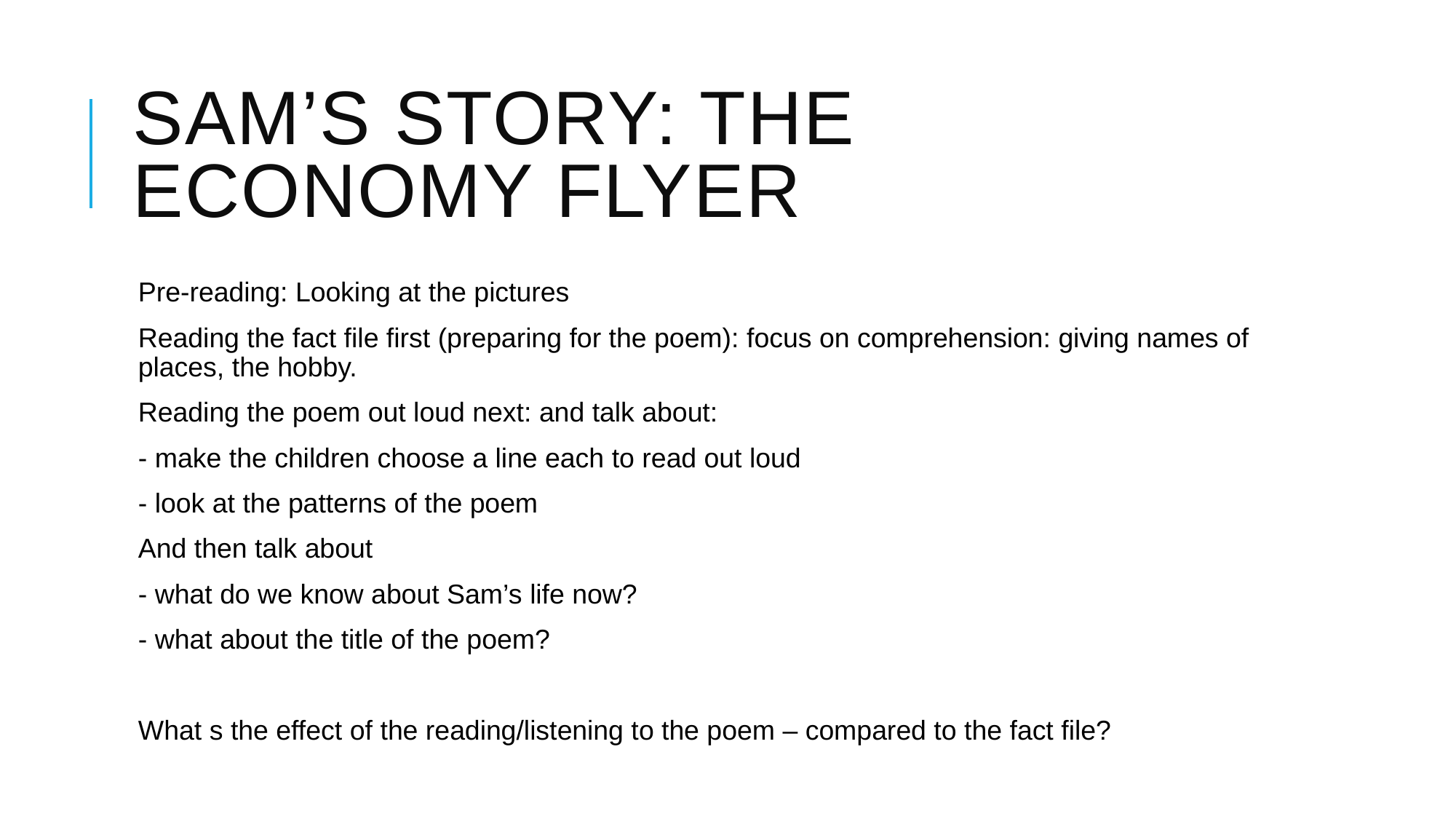

# Sam’s story: the economy flyer
Pre-reading: Looking at the pictures
Reading the fact file first (preparing for the poem): focus on comprehension: giving names of places, the hobby.
Reading the poem out loud next: and talk about:
- make the children choose a line each to read out loud
- look at the patterns of the poem
And then talk about
- what do we know about Sam’s life now?
- what about the title of the poem?

What s the effect of the reading/listening to the poem – compared to the fact file?